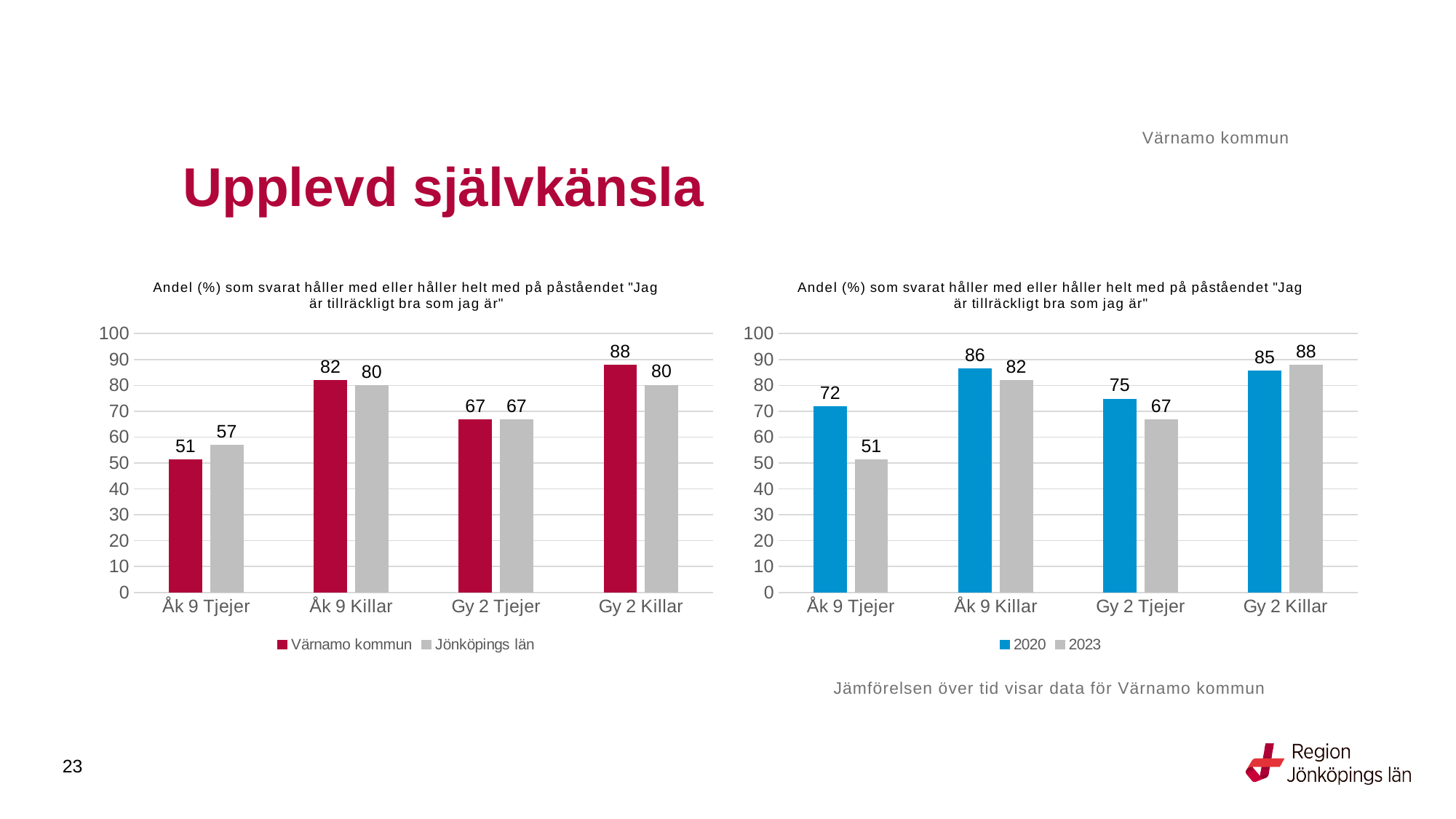

Värnamo kommun
# Upplevd självkänsla

### Chart: Andel (%) som svarat håller med eller håller helt med på påståendet "Jag är tillräckligt bra som jag är"

| Category | Värnamo kommun | Jönköpings län |
|---|---|---|
| Åk 9 Tjejer | 51.2397 | 56.8502 |
| Åk 9 Killar | 81.8966 | 79.8584 |
| Gy 2 Tjejer | 66.6667 | 66.6667 |
| Gy 2 Killar | 87.8049 | 80.0658 |

### Chart: Andel (%) som svarat håller med eller håller helt med på påståendet "Jag är tillräckligt bra som jag är"

| Category | 2020 | 2023 |
|---|---|---|
| Åk 9 Tjejer | 71.6814 | 51.2397 |
| Åk 9 Killar | 86.3636 | 81.8966 |
| Gy 2 Tjejer | 74.6479 | 66.6667 |
| Gy 2 Killar | 85.4545 | 87.8049 |
Jämförelsen över tid visar data för Värnamo kommun
23